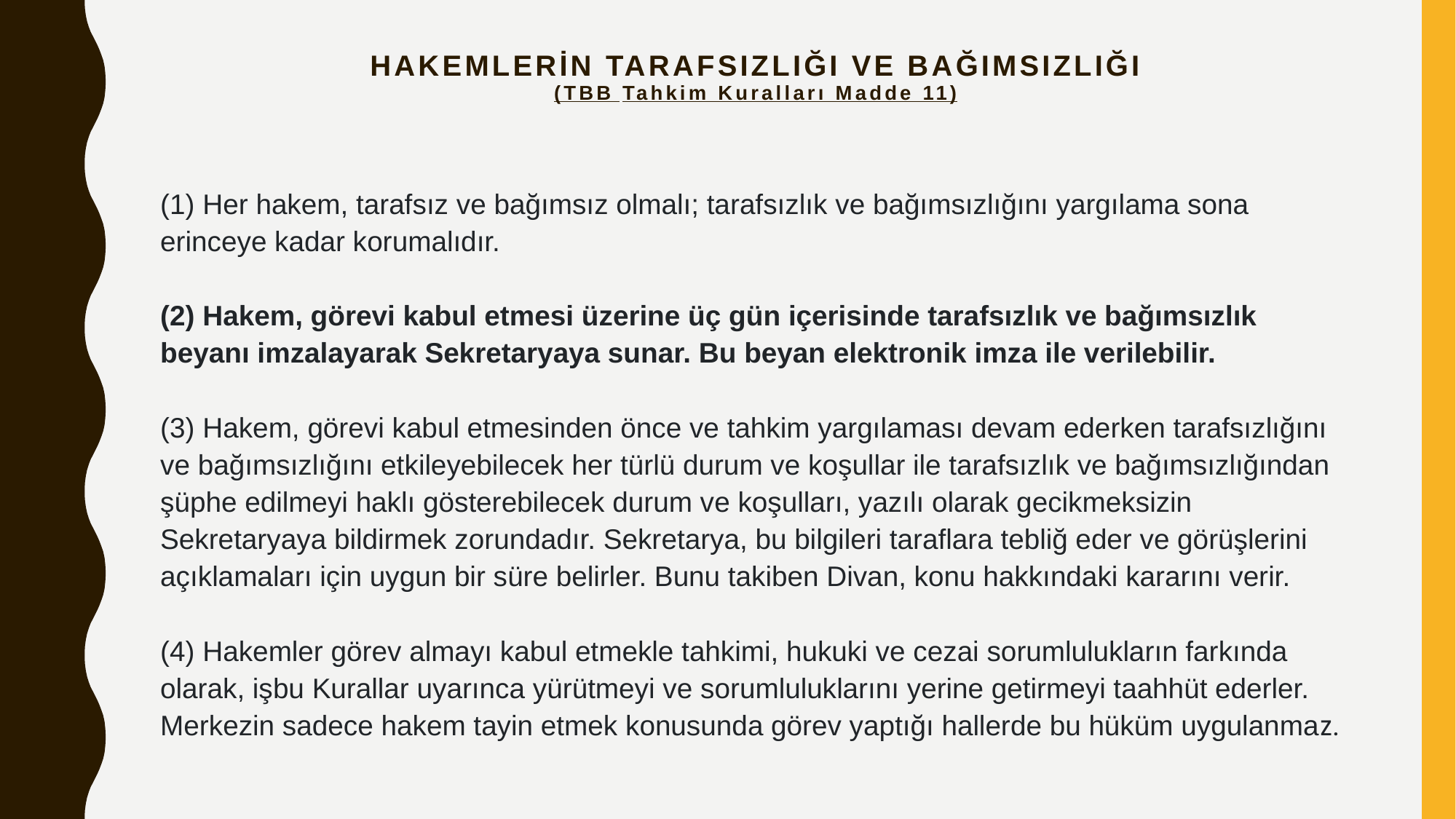

# HAKEMLERİN TARAFSIZLIĞI VE BAĞIMSIZLIĞI (TBB Tahkim Kuralları Madde 11)
(1) Her hakem, tarafsız ve bağımsız olmalı; tarafsızlık ve bağımsızlığını yargılama sona erinceye kadar korumalıdır.
(2) Hakem, görevi kabul etmesi üzerine üç gün içerisinde tarafsızlık ve bağımsızlık beyanı imzalayarak Sekretaryaya sunar. Bu beyan elektronik imza ile verilebilir.
(3) Hakem, görevi kabul etmesinden önce ve tahkim yargılaması devam ederken tarafsızlığını ve bağımsızlığını etkileyebilecek her türlü durum ve koşullar ile tarafsızlık ve bağımsızlığından şüphe edilmeyi haklı gösterebilecek durum ve koşulları, yazılı olarak gecikmeksizin Sekretaryaya bildirmek zorundadır. Sekretarya, bu bilgileri taraflara tebliğ eder ve görüşlerini açıklamaları için uygun bir süre belirler. Bunu takiben Divan, konu hakkındaki kararını verir.
(4) Hakemler görev almayı kabul etmekle tahkimi, hukuki ve cezai sorumlulukların farkında olarak, işbu Kurallar uyarınca yürütmeyi ve sorumluluklarını yerine getirmeyi taahhüt ederler. Merkezin sadece hakem tayin etmek konusunda görev yaptığı hallerde bu hüküm uygulanmaz.